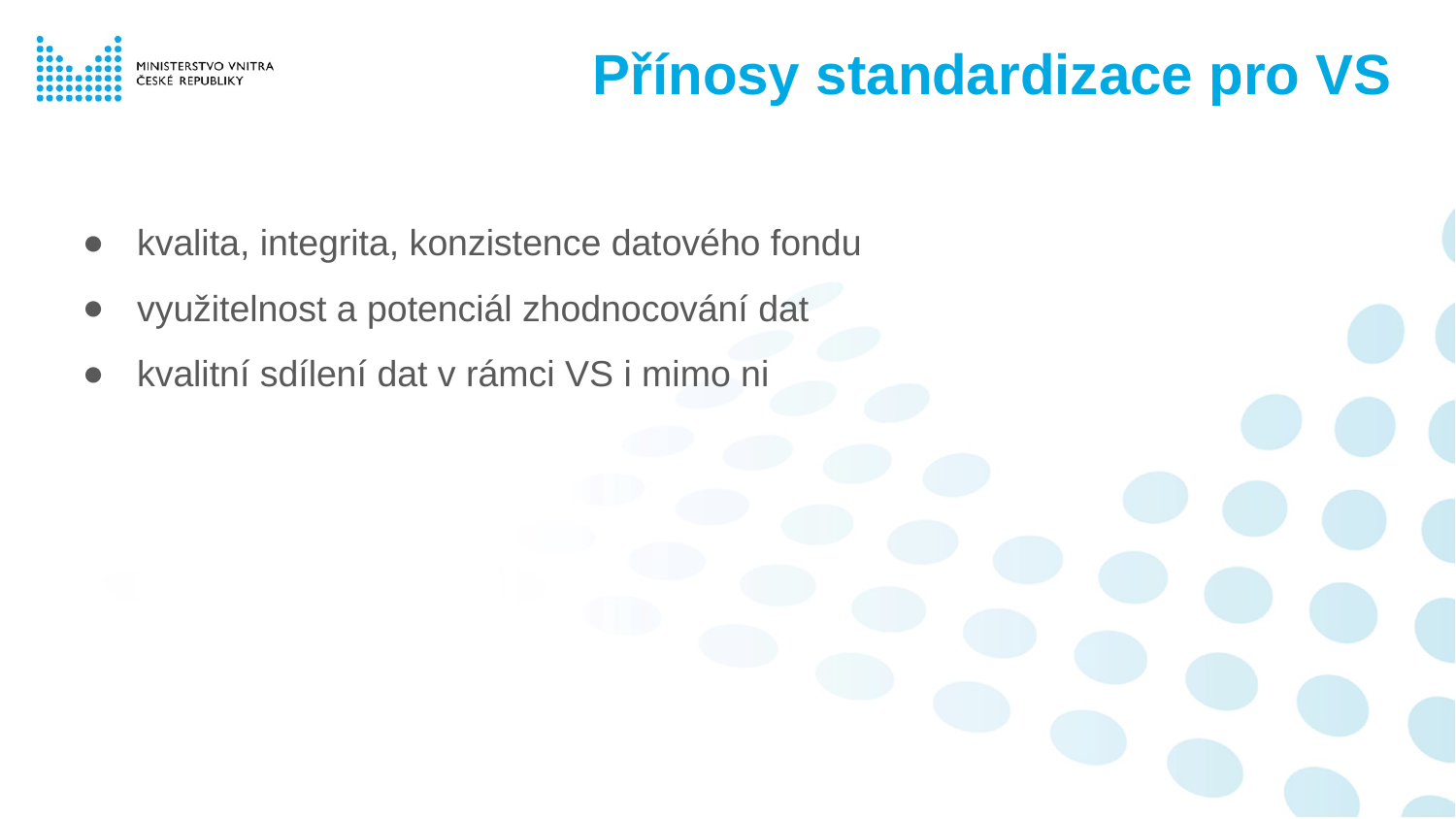

# Přínosy standardizace pro VS

kvalita, integrita, konzistence datového fondu
využitelnost a potenciál zhodnocování dat
kvalitní sdílení dat v rámci VS i mimo ni